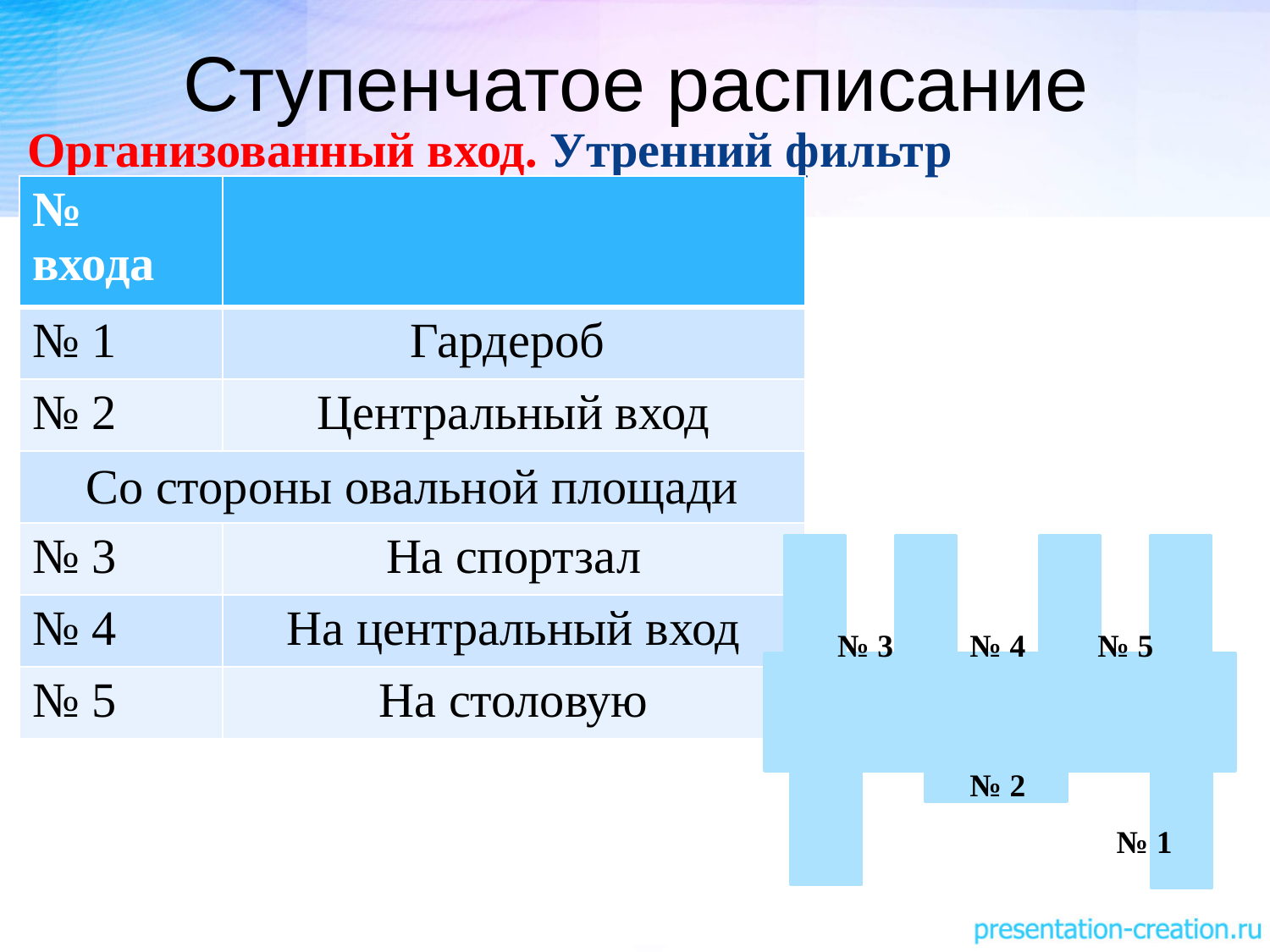

# Ступенчатое расписание
Организованный вход. Утренний фильтр
| № входа |  |
| --- | --- |
| № 1 | Гардероб |
| № 2 | Центральный вход |
| Со стороны овальной площади |  |
| № 3 | На спортзал |
| № 4 | На центральный вход |
| № 5 | На столовую |

№ 3
№ 4
№ 5

№ 2

№ 1